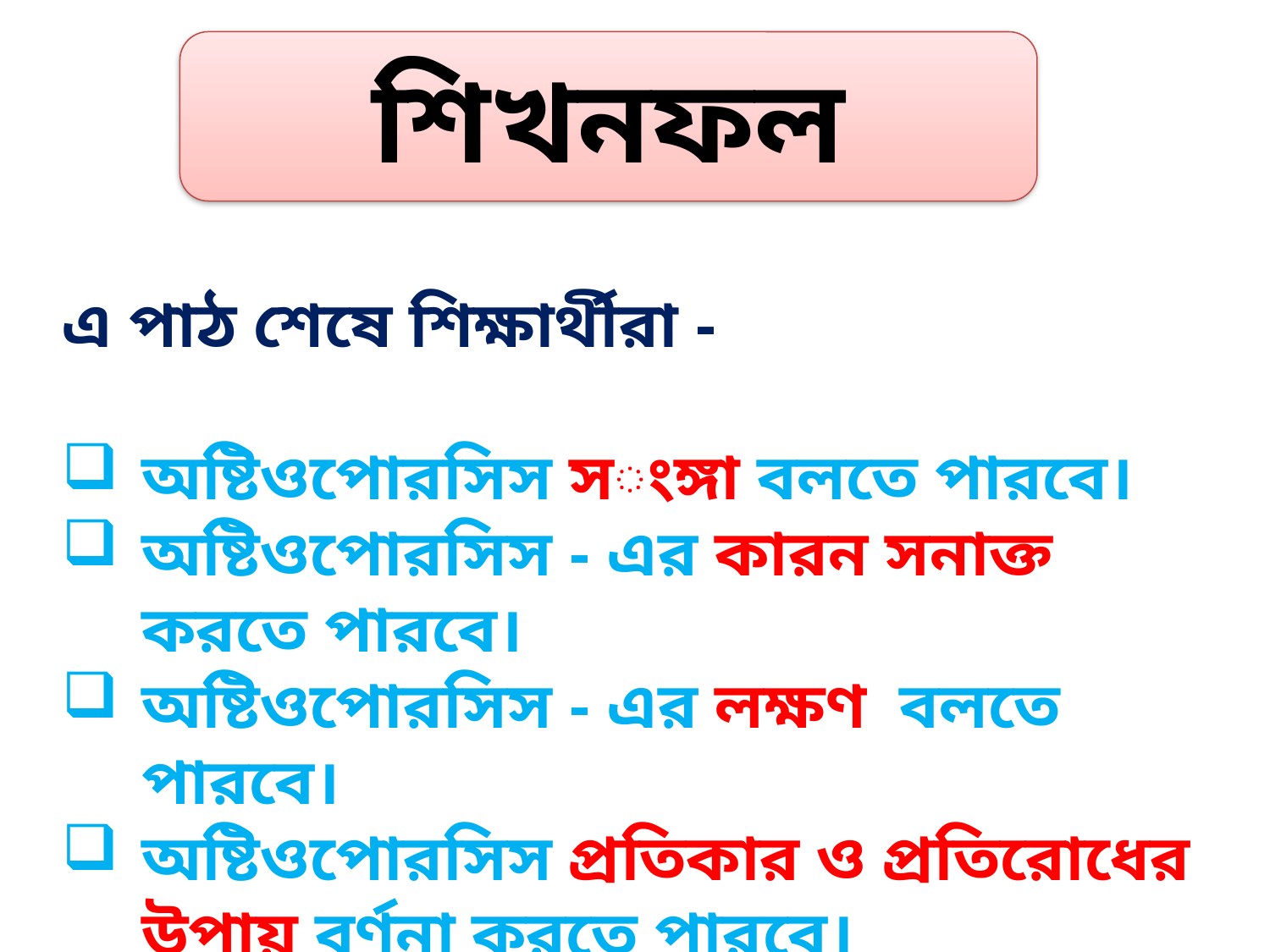

শিখনফল
এ পাঠ শেষে শিক্ষার্থীরা -

অষ্টিওপোরসিস সংঙ্গা বলতে পারবে।
অষ্টিওপোরসিস - এর কারন সনাক্ত করতে পারবে।
অষ্টিওপোরসিস - এর লক্ষণ  বলতে পারবে।
অষ্টিওপোরসিস প্রতিকার ও প্রতিরোধের উপায় বর্ণনা করতে পারবে।